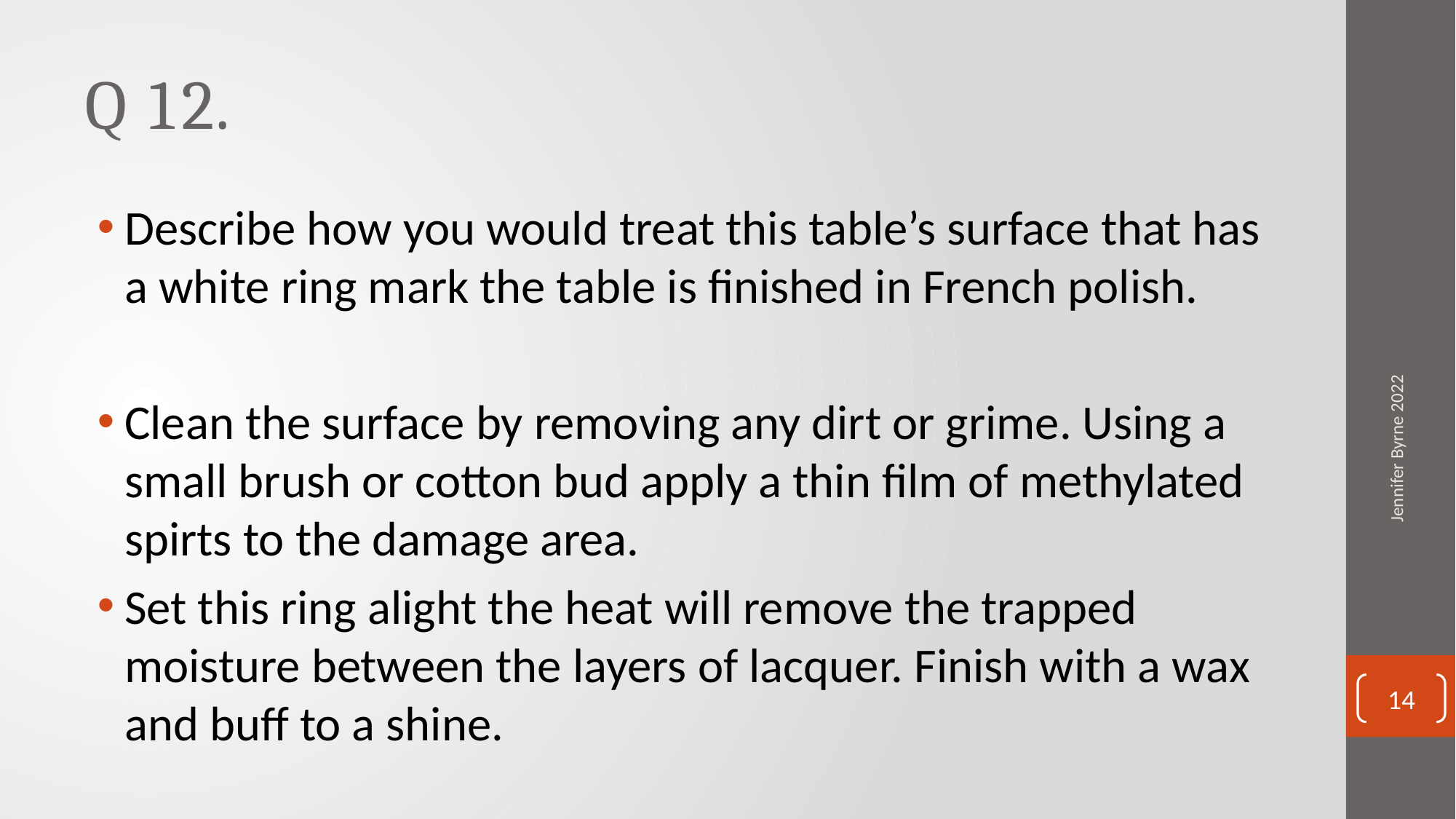

# Q 12.
Describe how you would treat this table’s surface that has a white ring mark the table is finished in French polish.

Clean the surface by removing any dirt or grime. Using a small brush or cotton bud apply a thin film of methylated spirts to the damage area.
Set this ring alight the heat will remove the trapped moisture between the layers of lacquer. Finish with a wax and buff to a shine.

Jennifer Byrne 2022
14